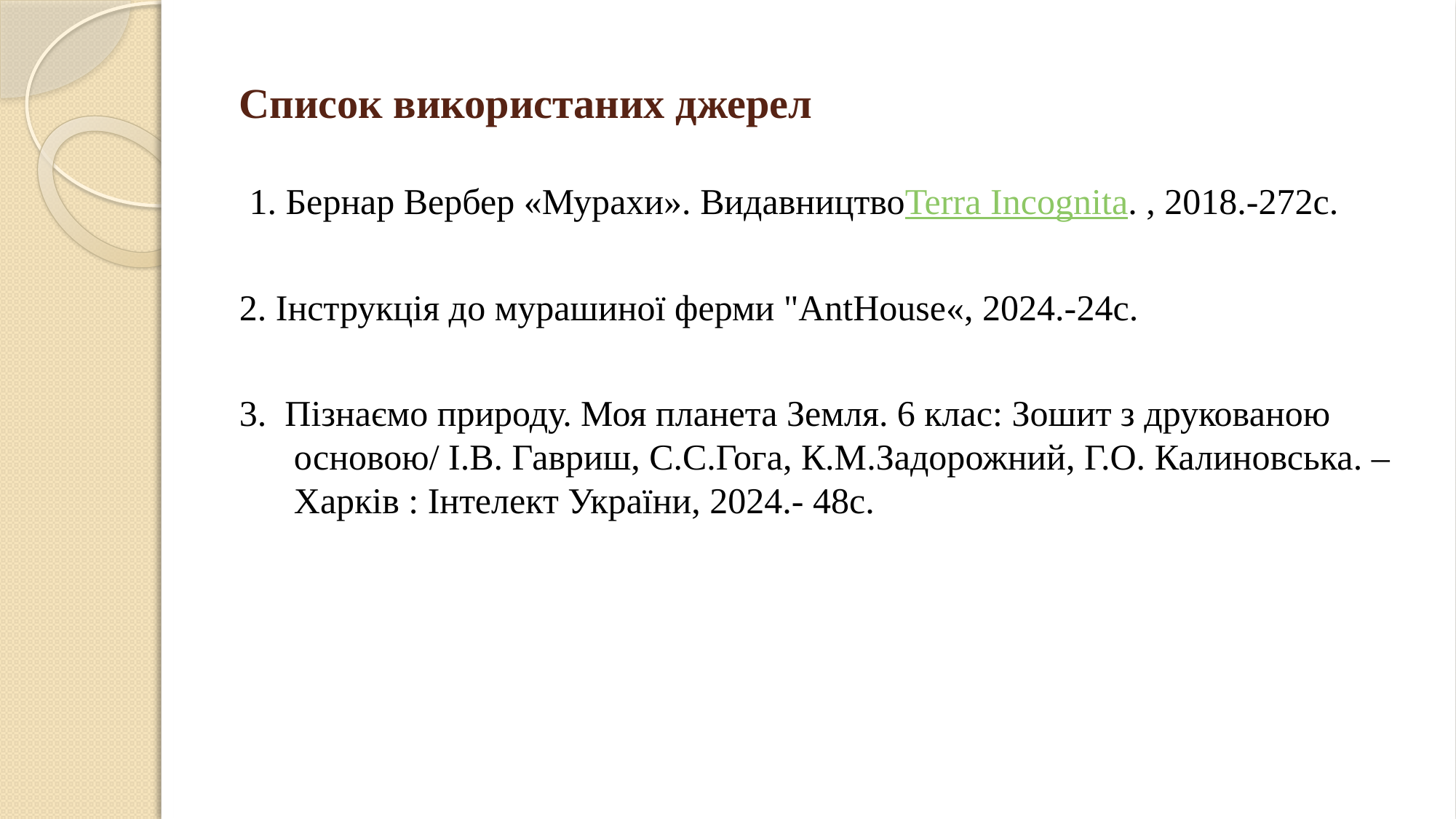

# Список використаних джерел
1. Бернар Вербер «Мурахи». ВидавництвоTerra Incognita. , 2018.-272с.

2. Інструкція до мурашиної ферми "AntHouse«, 2024.-24с.

3.  Пізнаємо природу. Моя планета Земля. 6 клас: Зошит з друкованою основою/ І.В. Гавриш, С.С.Гога, К.М.Задорожний, Г.О. Калиновська. – Харків : Інтелект України, 2024.- 48с.